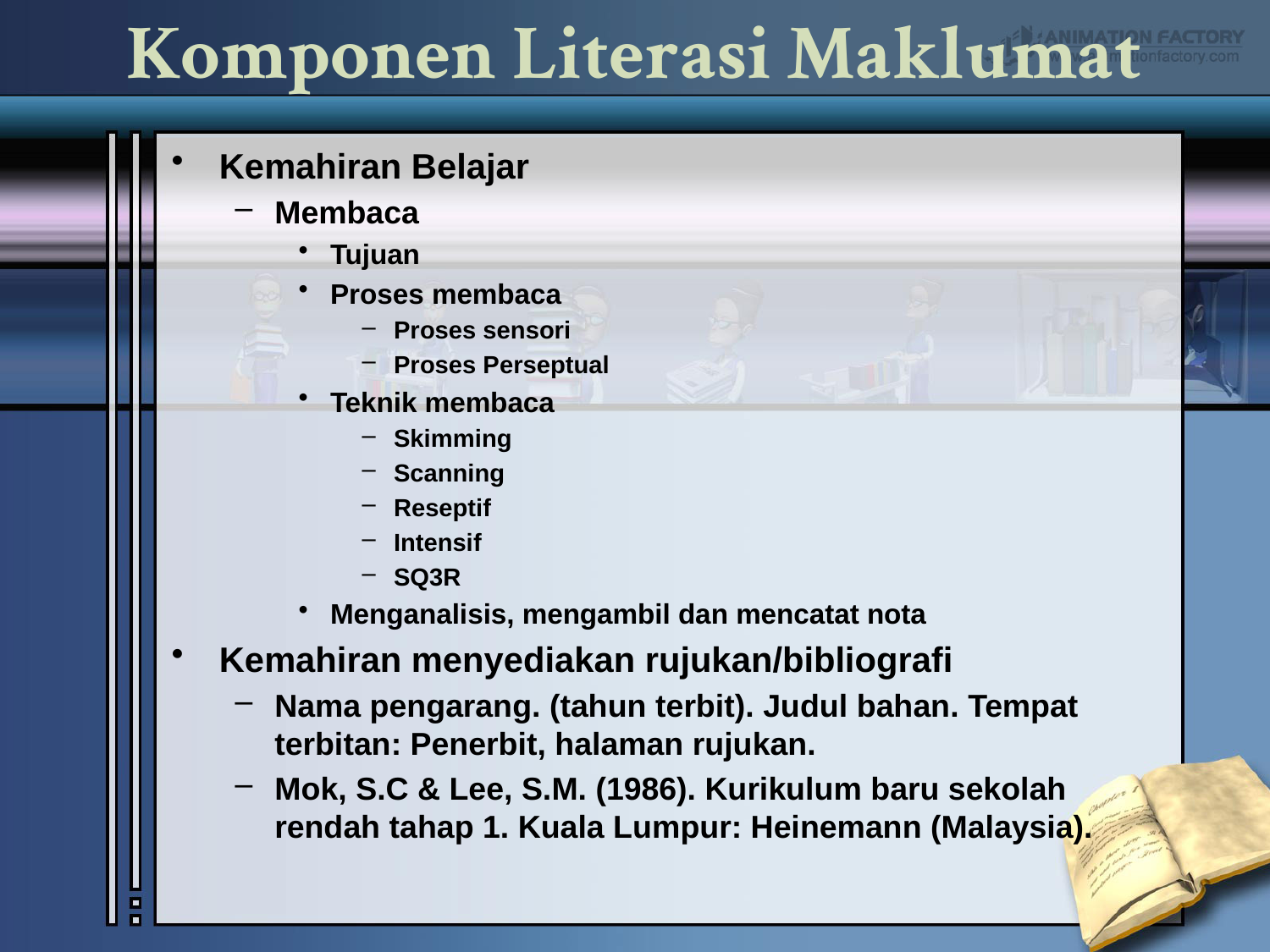

# Komponen Literasi Maklumat
Kemahiran Belajar
Membaca
Tujuan
Proses membaca
Proses sensori
Proses Perseptual
Teknik membaca
Skimming
Scanning
Reseptif
Intensif
SQ3R
Menganalisis, mengambil dan mencatat nota
Kemahiran menyediakan rujukan/bibliografi
Nama pengarang. (tahun terbit). Judul bahan. Tempat terbitan: Penerbit, halaman rujukan.
Mok, S.C & Lee, S.M. (1986). Kurikulum baru sekolah rendah tahap 1. Kuala Lumpur: Heinemann (Malaysia).